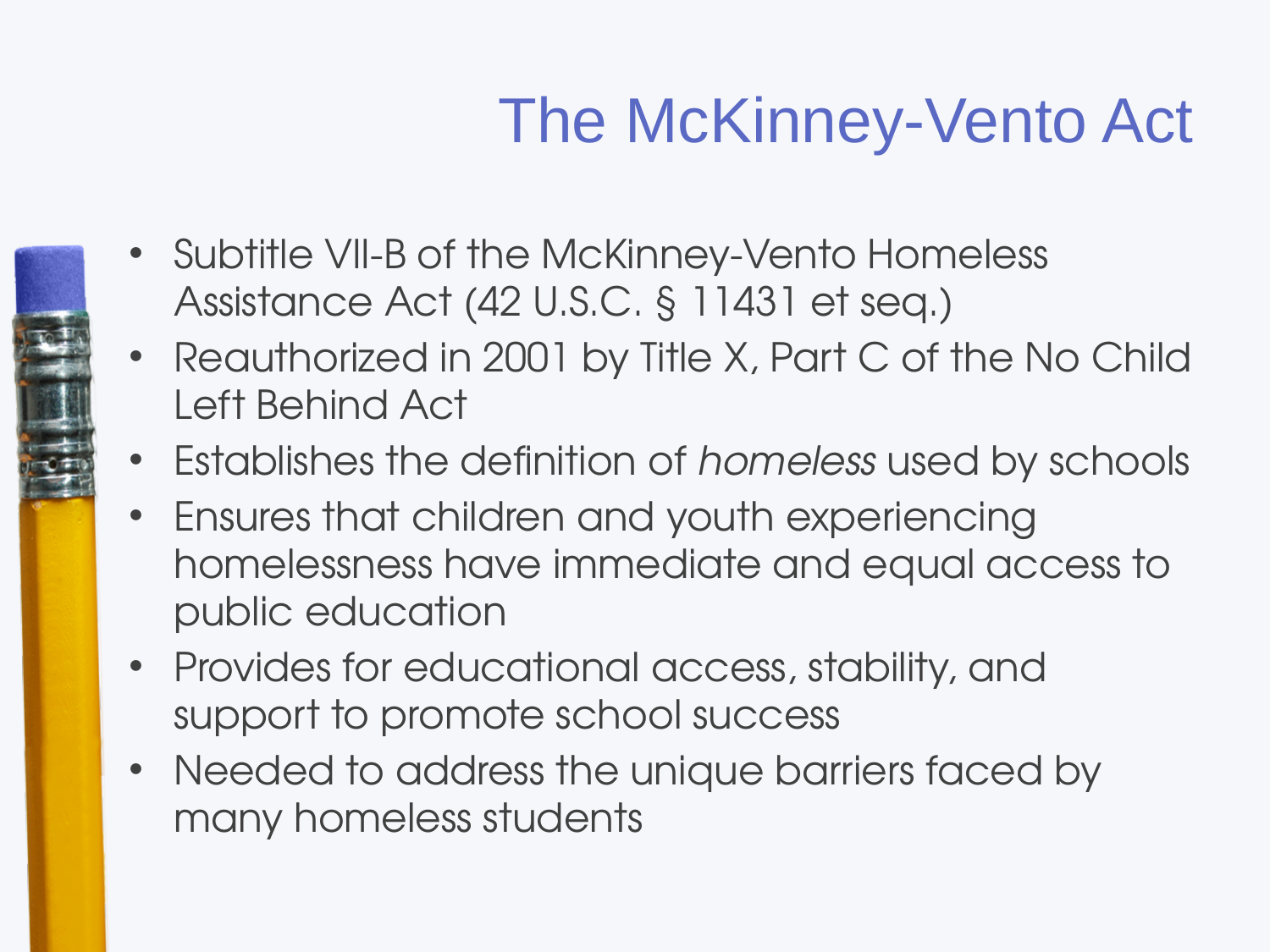

# The McKinney-Vento Act
Subtitle VII-B of the McKinney-Vento Homeless Assistance Act (42 U.S.C. § 11431 et seq.)
Reauthorized in 2001 by Title X, Part C of the No Child Left Behind Act
Establishes the definition of homeless used by schools
Ensures that children and youth experiencing homelessness have immediate and equal access to public education
Provides for educational access, stability, and support to promote school success
Needed to address the unique barriers faced by many homeless students